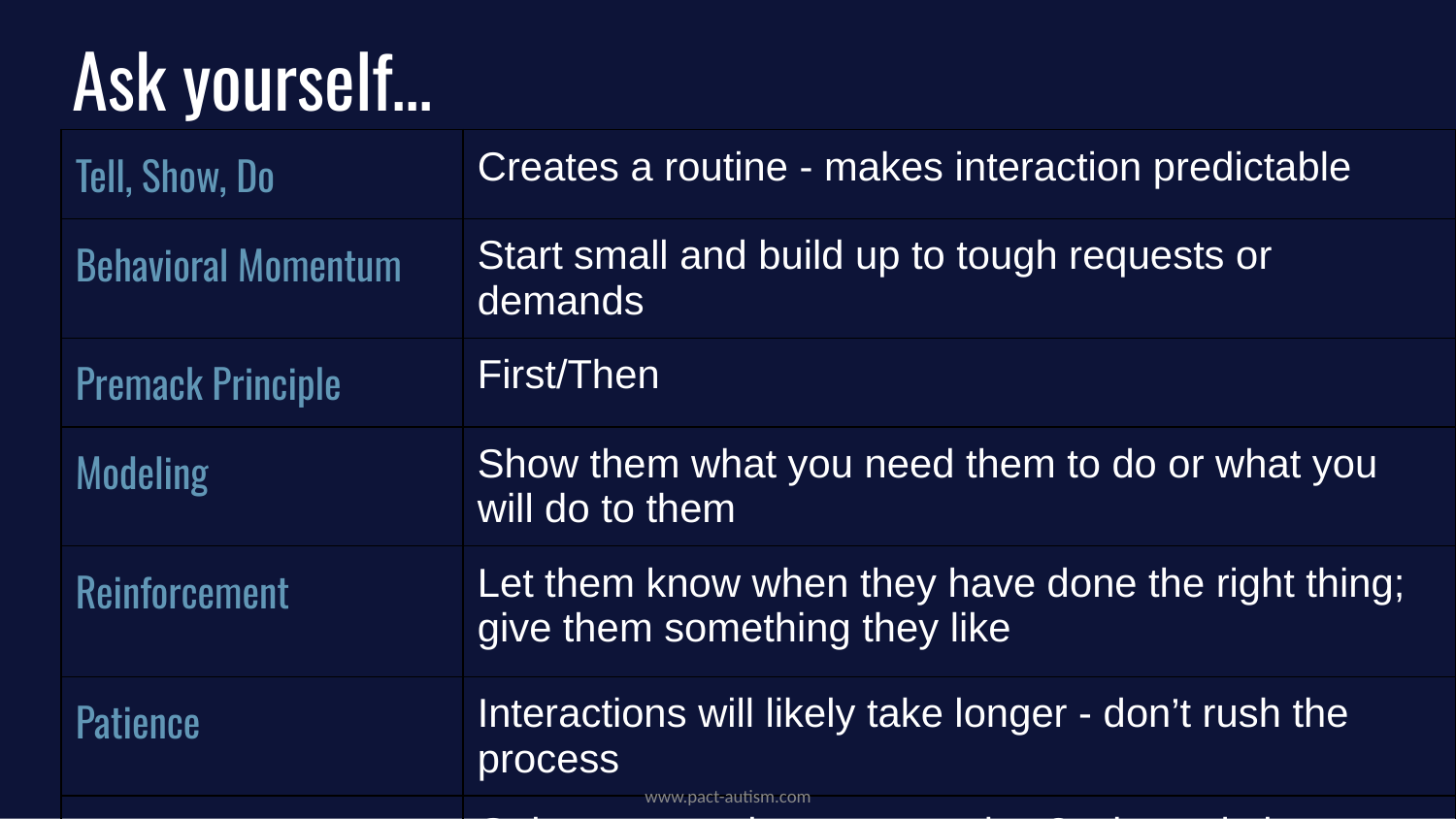

Ask yourself...
| Tell, Show, Do | Creates a routine - makes interaction predictable |
| --- | --- |
| Behavioral Momentum | Start small and build up to tough requests or demands |
| Premack Principle | First/Then |
| Modeling | Show them what you need them to do or what you will do to them |
| Reinforcement | Let them know when they have done the right thing; give them something they like |
| Patience | Interactions will likely take longer - don’t rush the process |
| Physical Restraints | Only as a very last resort - give 2x the wait time before doing it --- BEWARE of positional asphyxia |
www.pact-autism.com